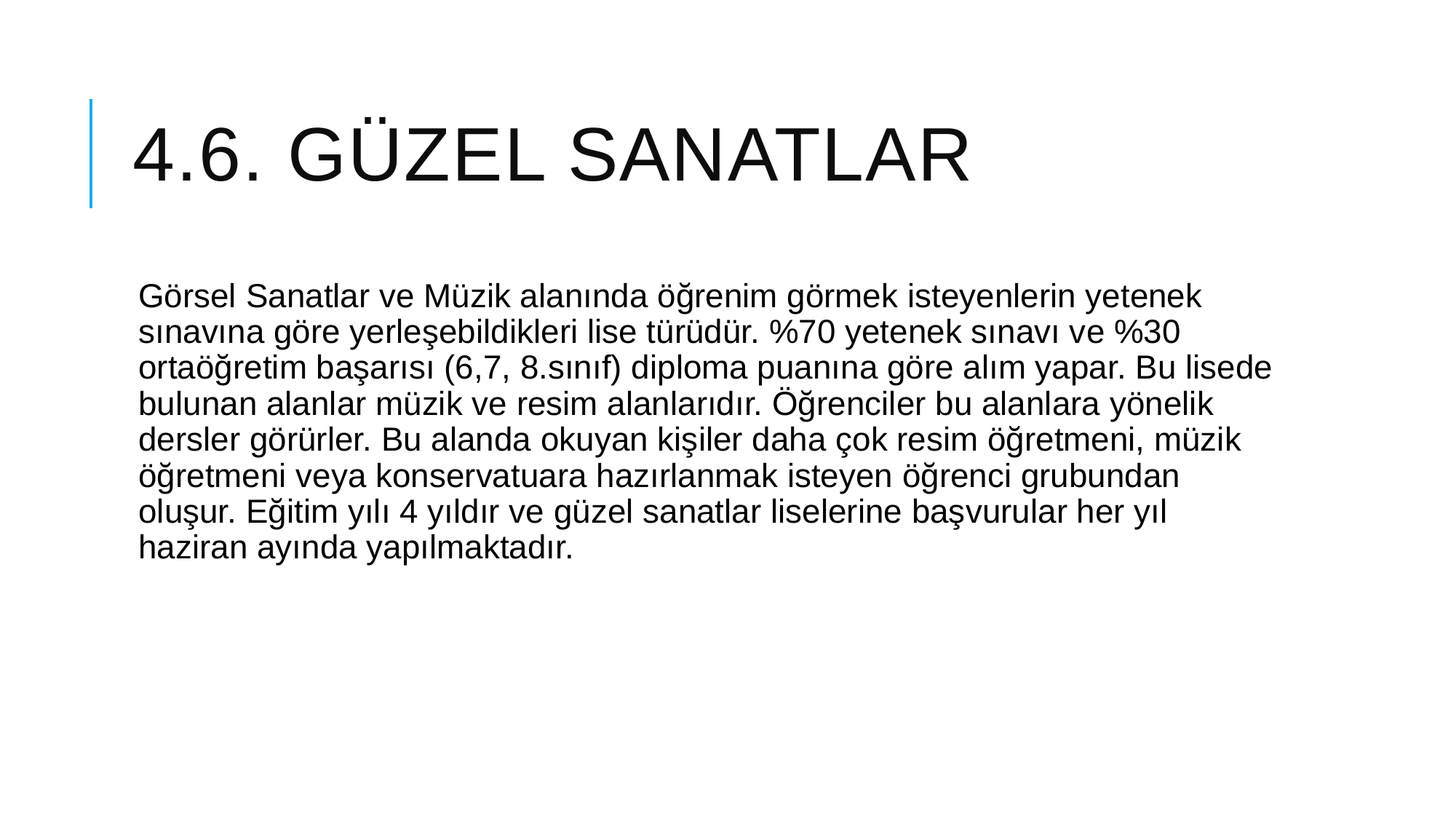

# 4.6. Güzel sanatlar
Görsel Sanatlar ve Müzik alanında öğrenim görmek isteyenlerin yetenek sınavına göre yerleşebildikleri lise türüdür. %70 yetenek sınavı ve %30 ortaöğretim başarısı (6,7, 8.sınıf) diploma puanına göre alım yapar. Bu lisede bulunan alanlar müzik ve resim alanlarıdır. Öğrenciler bu alanlara yönelik dersler görürler. Bu alanda okuyan kişiler daha çok resim öğretmeni, müzik öğretmeni veya konservatuara hazırlanmak isteyen öğrenci grubundan oluşur. Eğitim yılı 4 yıldır ve güzel sanatlar liselerine başvurular her yıl haziran ayında yapılmaktadır.